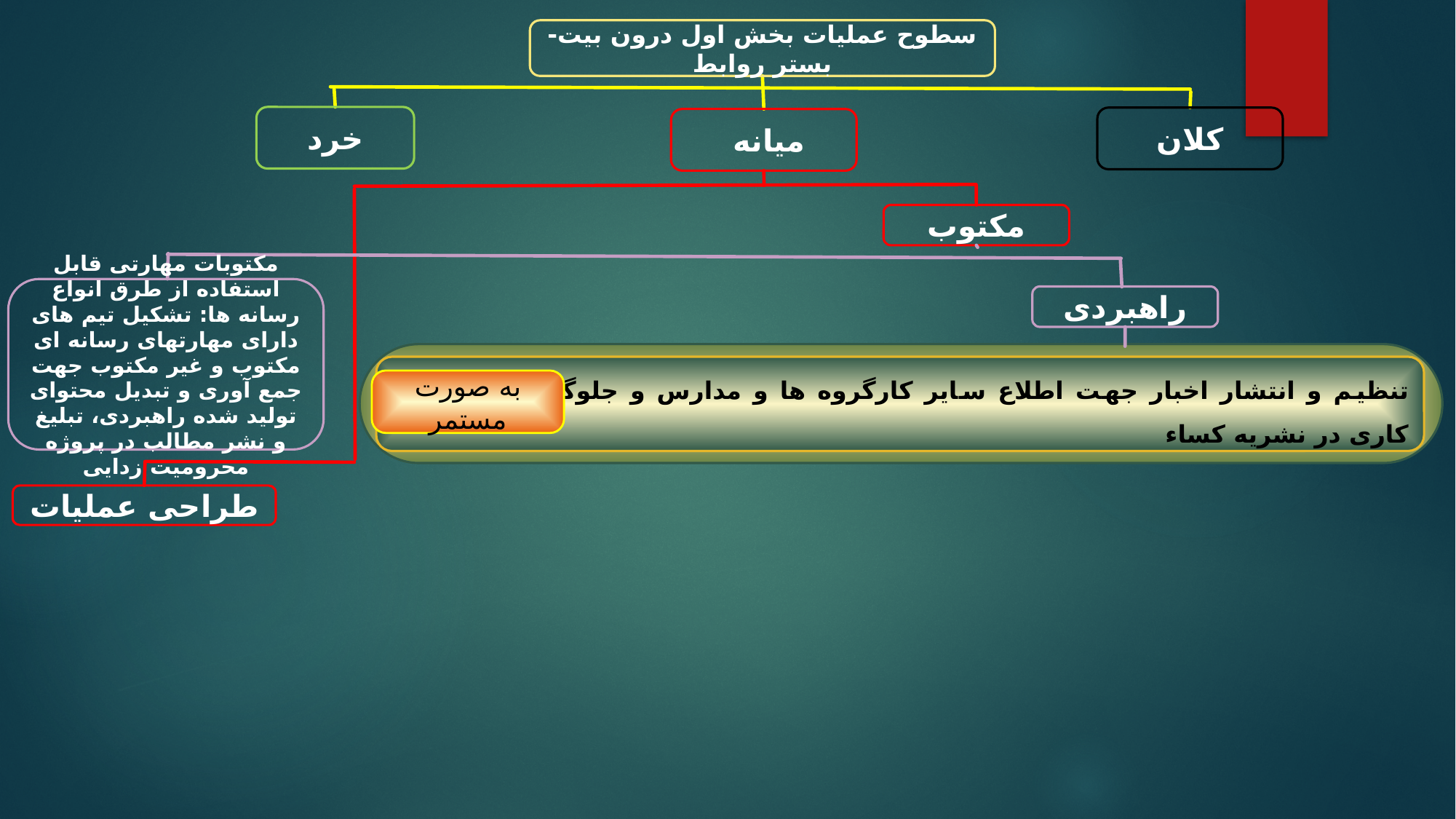

سطوح عملیات بخش اول درون بیت-بستر روابط
خرد
کلان
میانه
مکتوب
مکتوبات مهارتی قابل استفاده از طرق انواع رسانه ها: تشکیل تیم های دارای مهارتهای رسانه ای مکتوب و غیر مکتوب جهت جمع آوری و تبدیل محتوای تولید شده راهبردی، تبلیغ و نشر مطالب در پروژه محرومیت زدایی
راهبردی

تنظیم و انتشار اخبار جهت اطلاع سایر کارگروه ها و مدارس و جلوگیری از موازی کاری در نشریه کساء
به صورت مستمر
طراحی عملیات